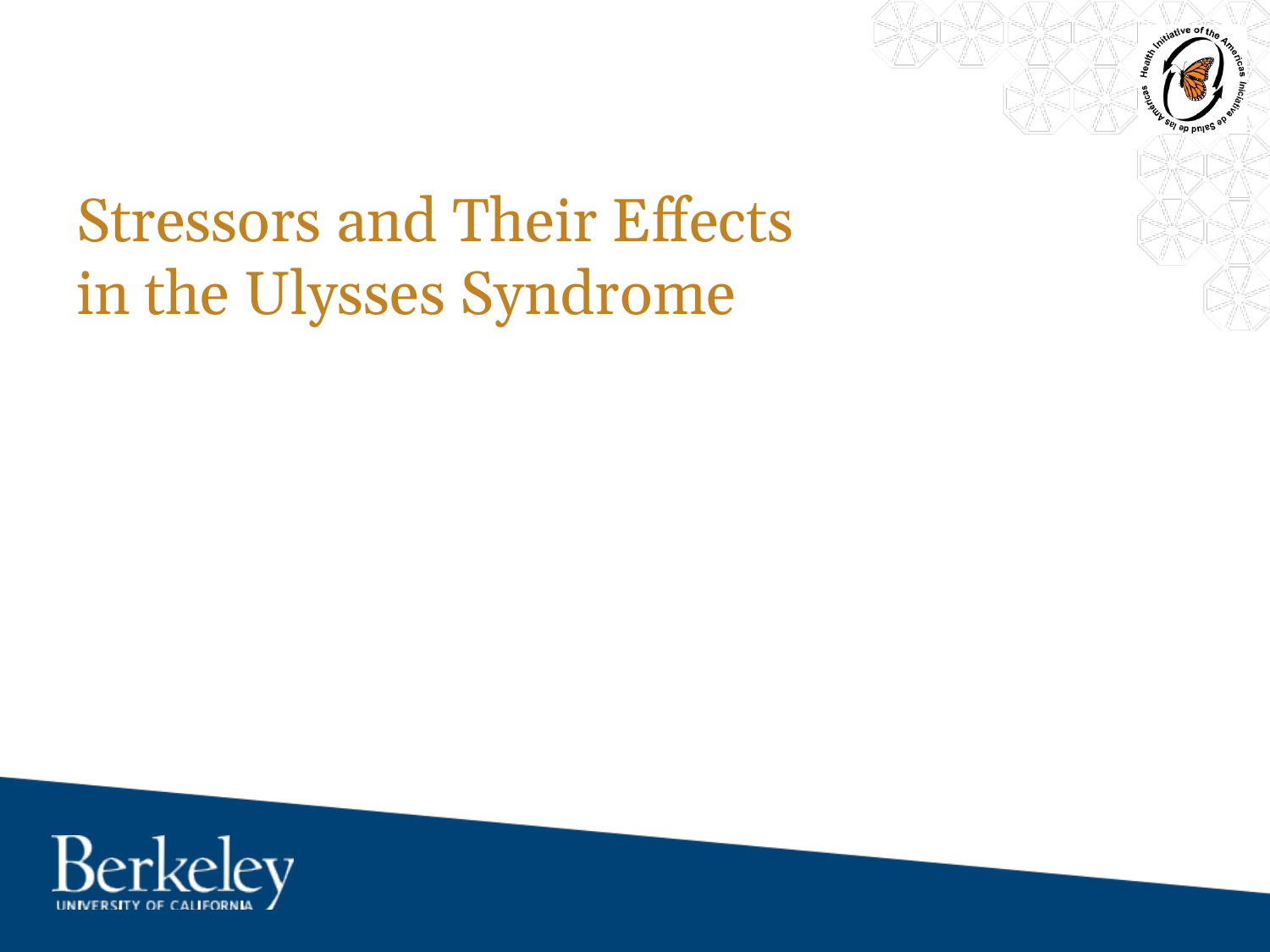

# Stressors and Their Effects in the Ulysses Syndrome